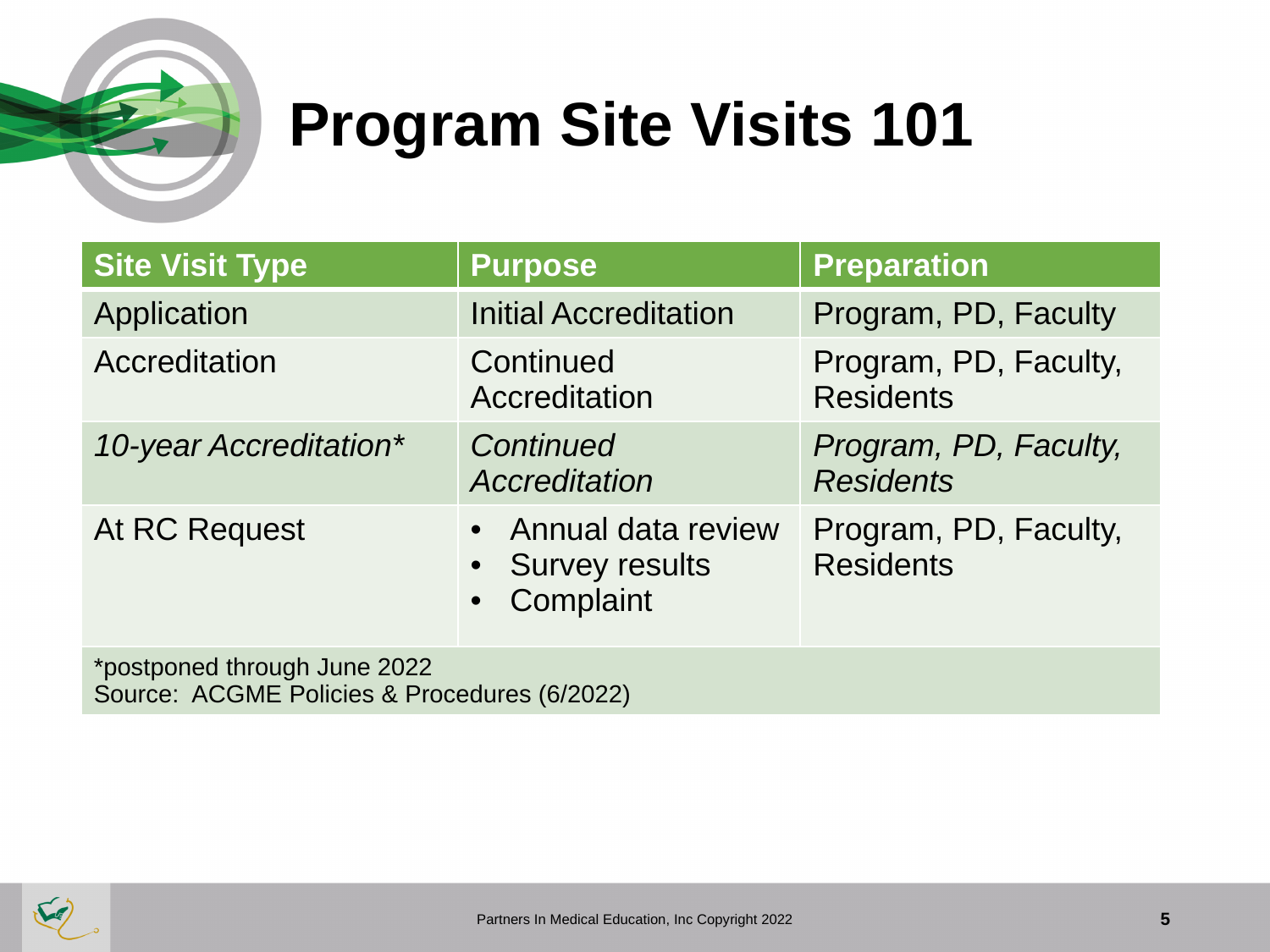

# Program Site Visits 101
| Site Visit Type | Purpose | Preparation |
| --- | --- | --- |
| Application | Initial Accreditation | Program, PD, Faculty |
| Accreditation | Continued Accreditation | Program, PD, Faculty, Residents |
| 10-year Accreditation\* | Continued Accreditation | Program, PD, Faculty, Residents |
| At RC Request | Annual data review Survey results Complaint | Program, PD, Faculty, Residents |
| \*postponed through June 2022 Source: ACGME Policies & Procedures (6/2022) |  |  |
Partners In Medical Education, Inc Copyright 2022
5